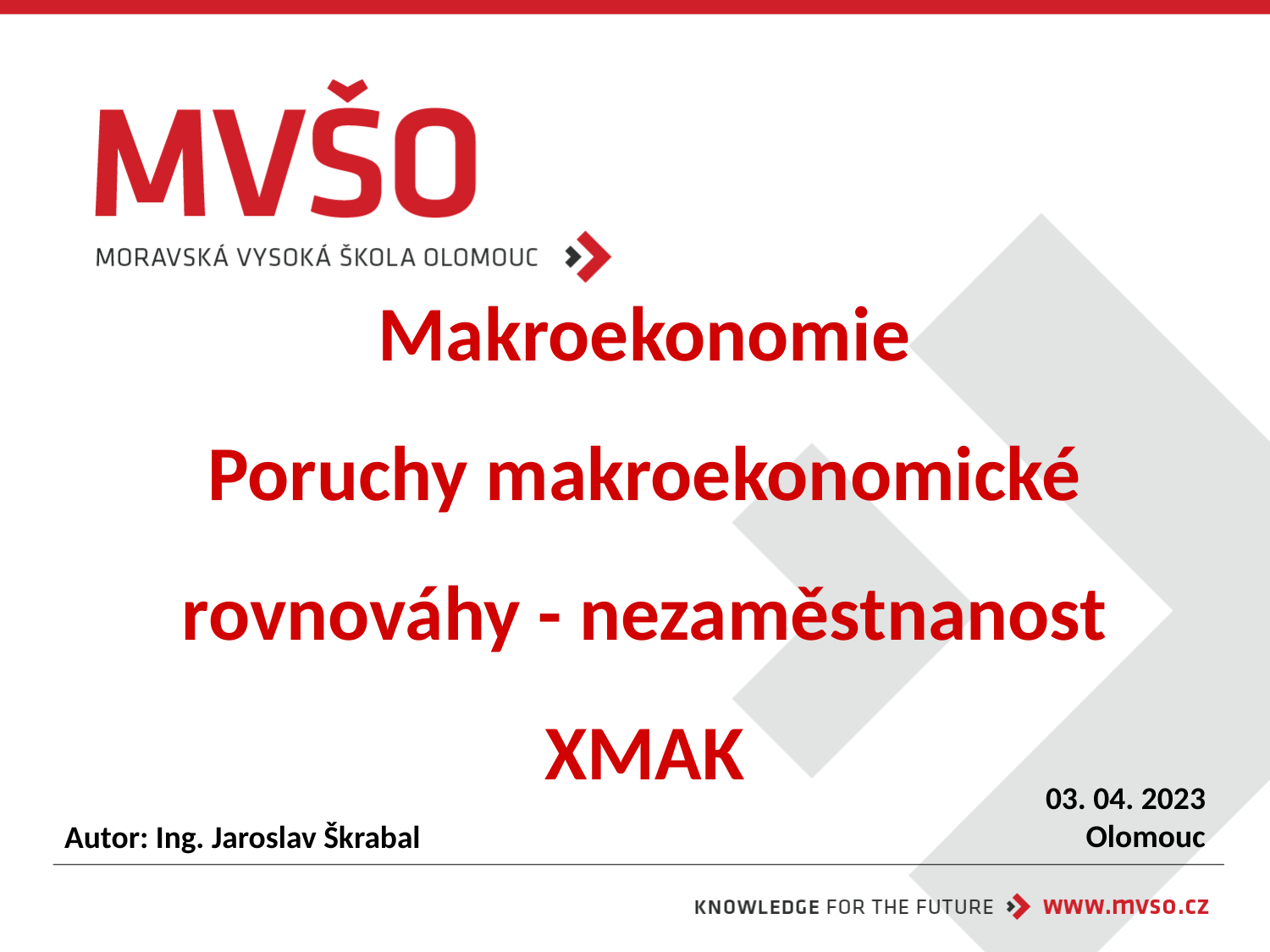

# Makroekonomie Poruchy makroekonomické rovnováhy - nezaměstnanost XMAK
03. 04. 2023
Olomouc

Autor: Ing. Jaroslav Škrabal